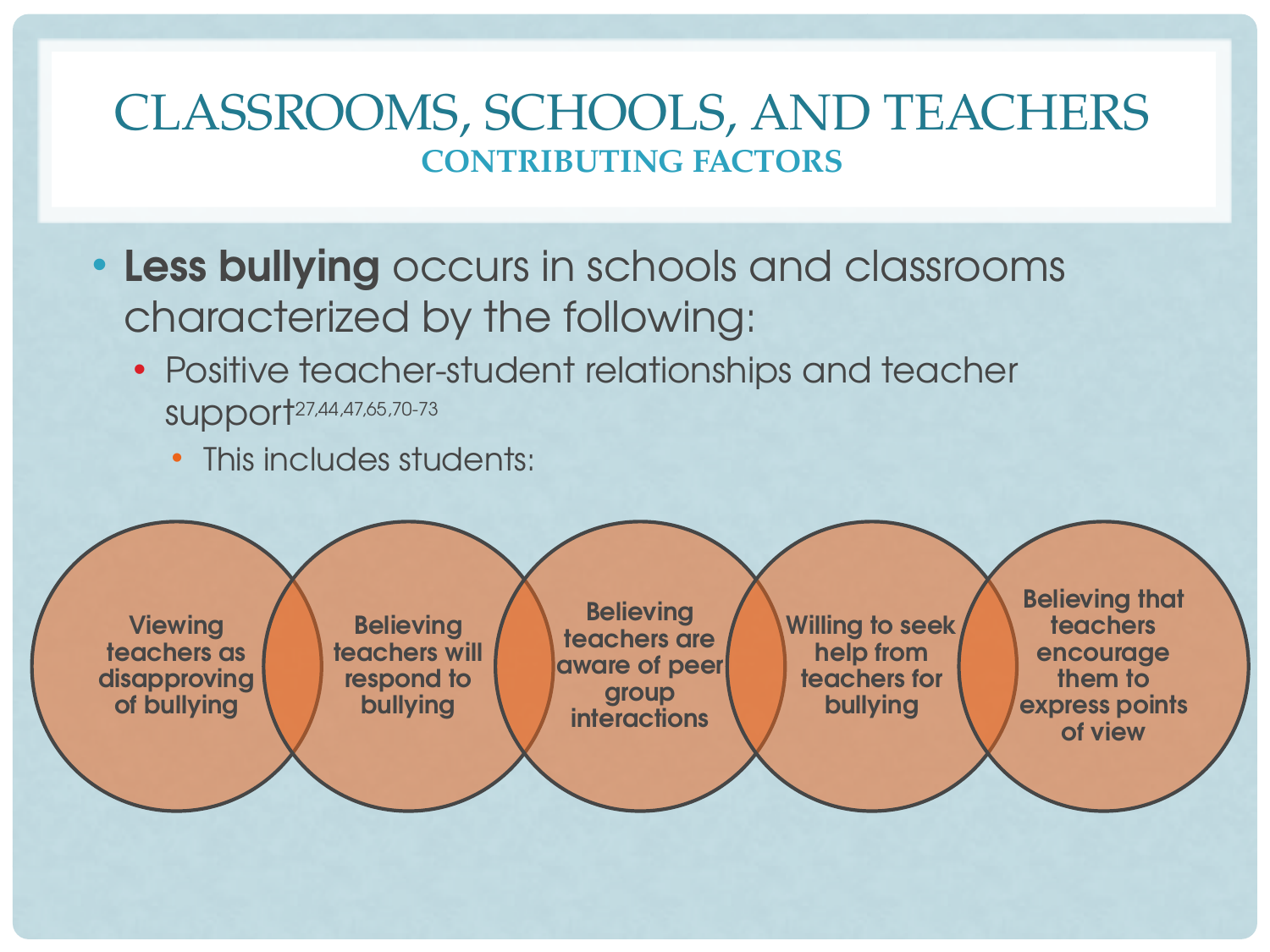

# Classrooms, schools, and teachers contributing factors
Less bullying occurs in schools and classrooms characterized by the following:
Positive teacher-student relationships and teacher support27,44,47,65,70-73
This includes students:

Viewing teachers as disapproving of bullying
Believing teachers will respond to bullying
Believing teachers are aware of peer group interactions
Willing to seek help from teachers for bullying
Believing that teachers encourage them to express points of view